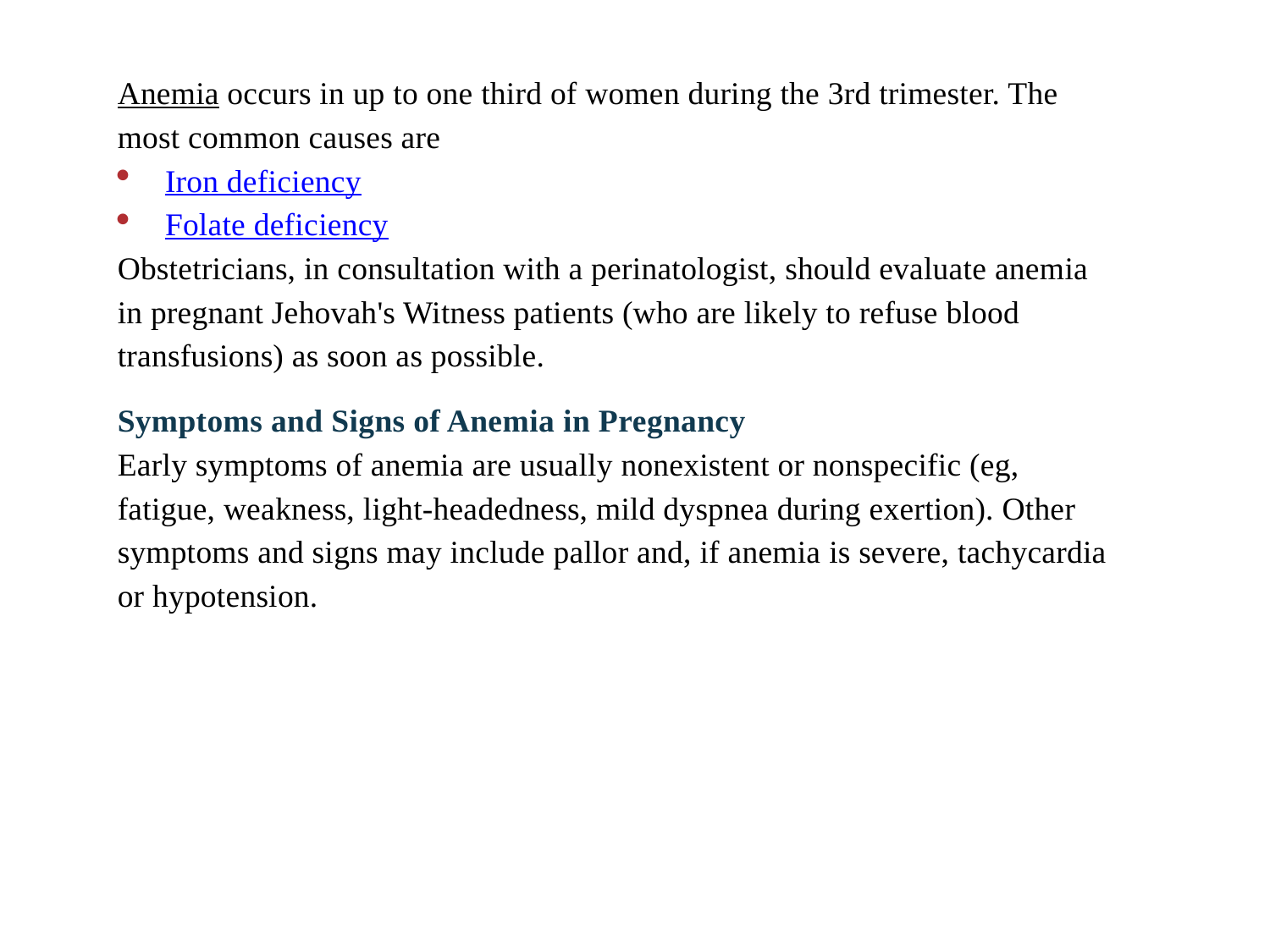

Anemia occurs in up to one third of women during the 3rd trimester. The most common causes are
Iron deficiency
Folate deficiency
Obstetricians, in consultation with a perinatologist, should evaluate anemia in pregnant Jehovah's Witness patients (who are likely to refuse blood transfusions) as soon as possible.
Symptoms and Signs of Anemia in Pregnancy
Early symptoms of anemia are usually nonexistent or nonspecific (eg, fatigue, weakness, light-headedness, mild dyspnea during exertion). Other symptoms and signs may include pallor and, if anemia is severe, tachycardia or hypotension.